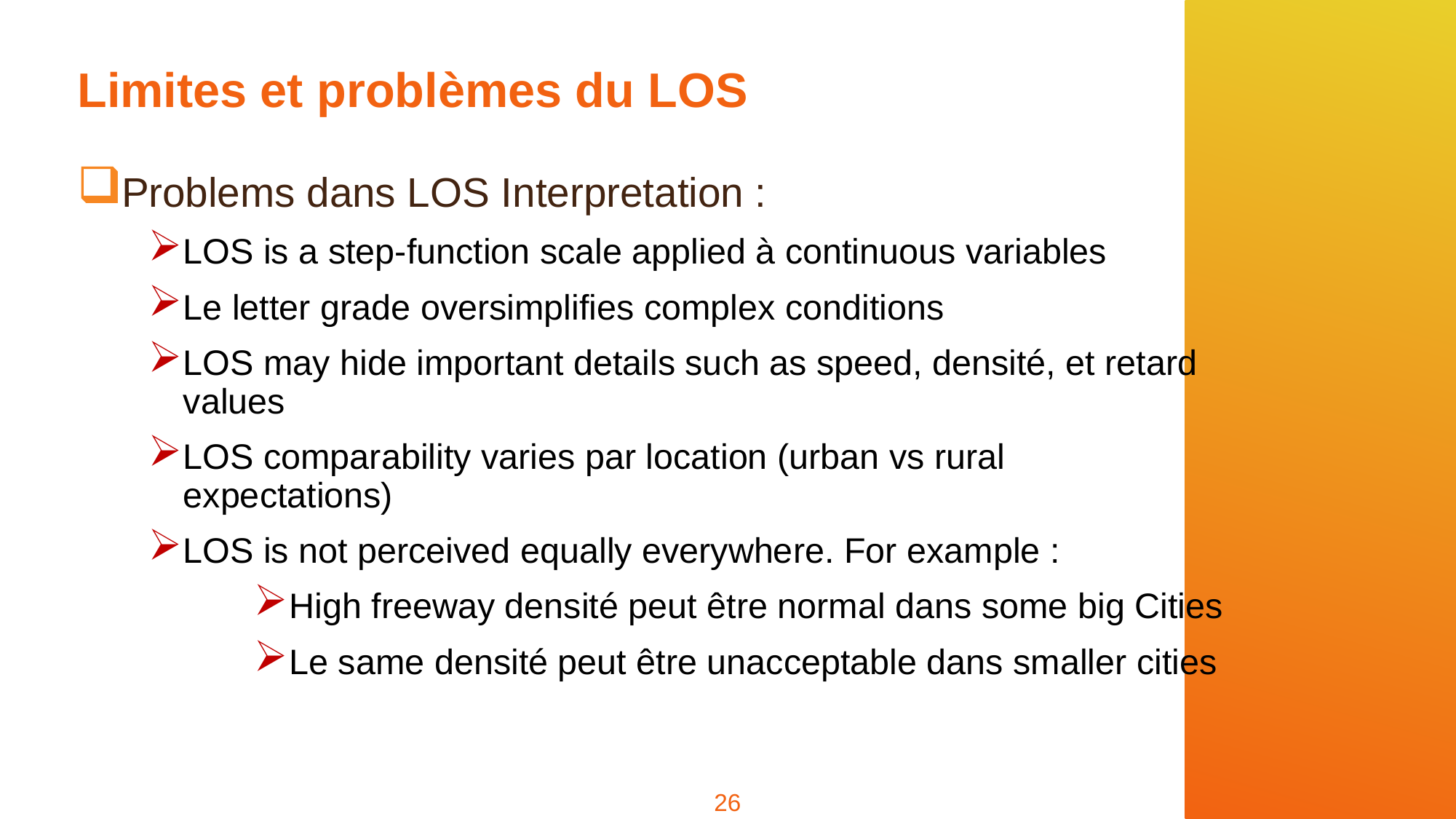

# Limites et problèmes du LOS
Problems dans LOS Interpretation :
LOS is a step-function scale applied à continuous variables
Le letter grade oversimplifies complex conditions
LOS may hide important details such as speed, densité, et retard values
LOS comparability varies par location (urban vs rural expectations)
LOS is not perceived equally everywhere. For example :
High freeway densité peut être normal dans some big Cities
Le same densité peut être unacceptable dans smaller cities